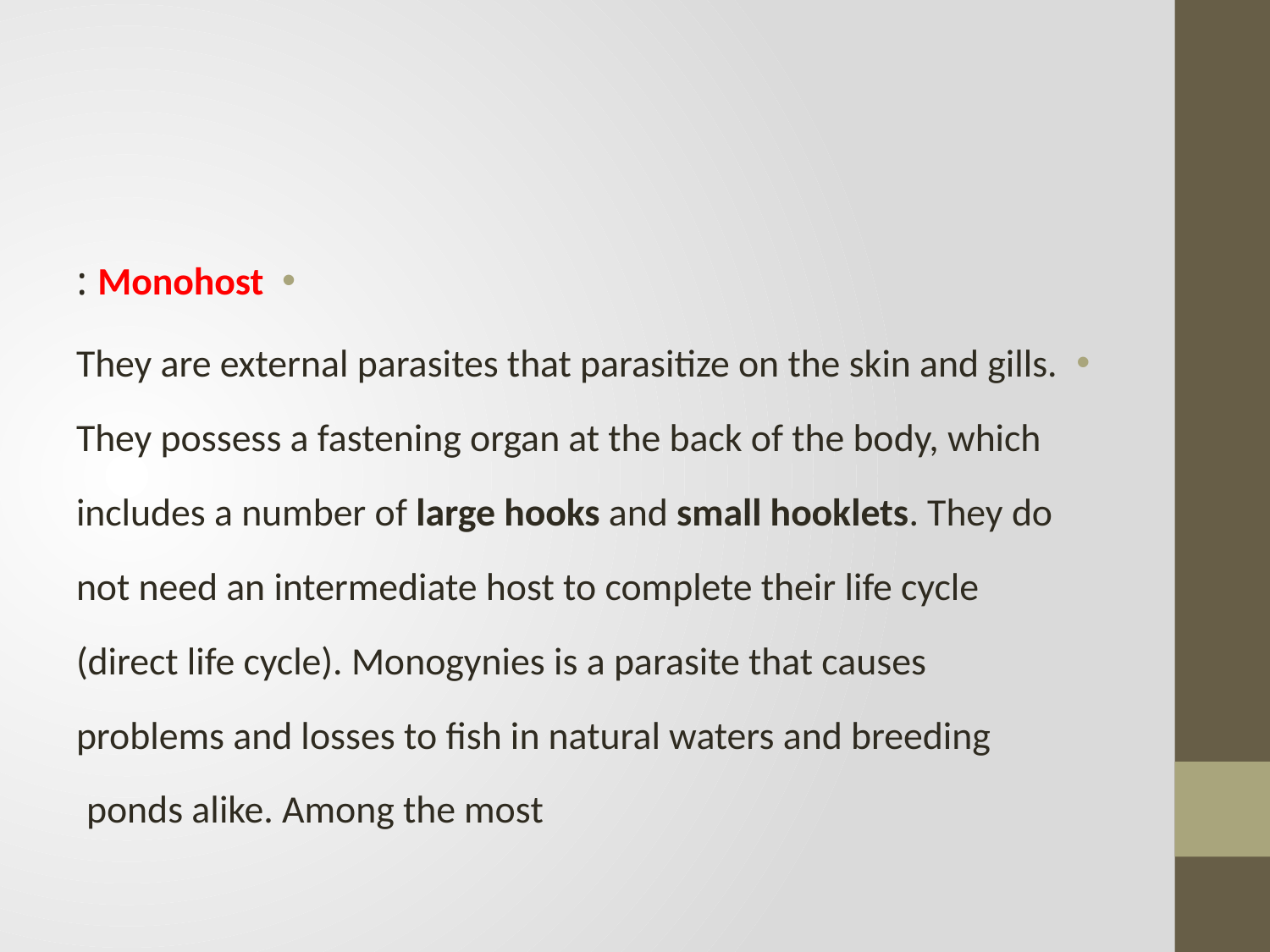

#
Monohost :
They are external parasites that parasitize on the skin and gills. They possess a fastening organ at the back of the body, which includes a number of large hooks and small hooklets. They do not need an intermediate host to complete their life cycle (direct life cycle). Monogynies is a parasite that causes problems and losses to fish in natural waters and breeding ponds alike. Among the most